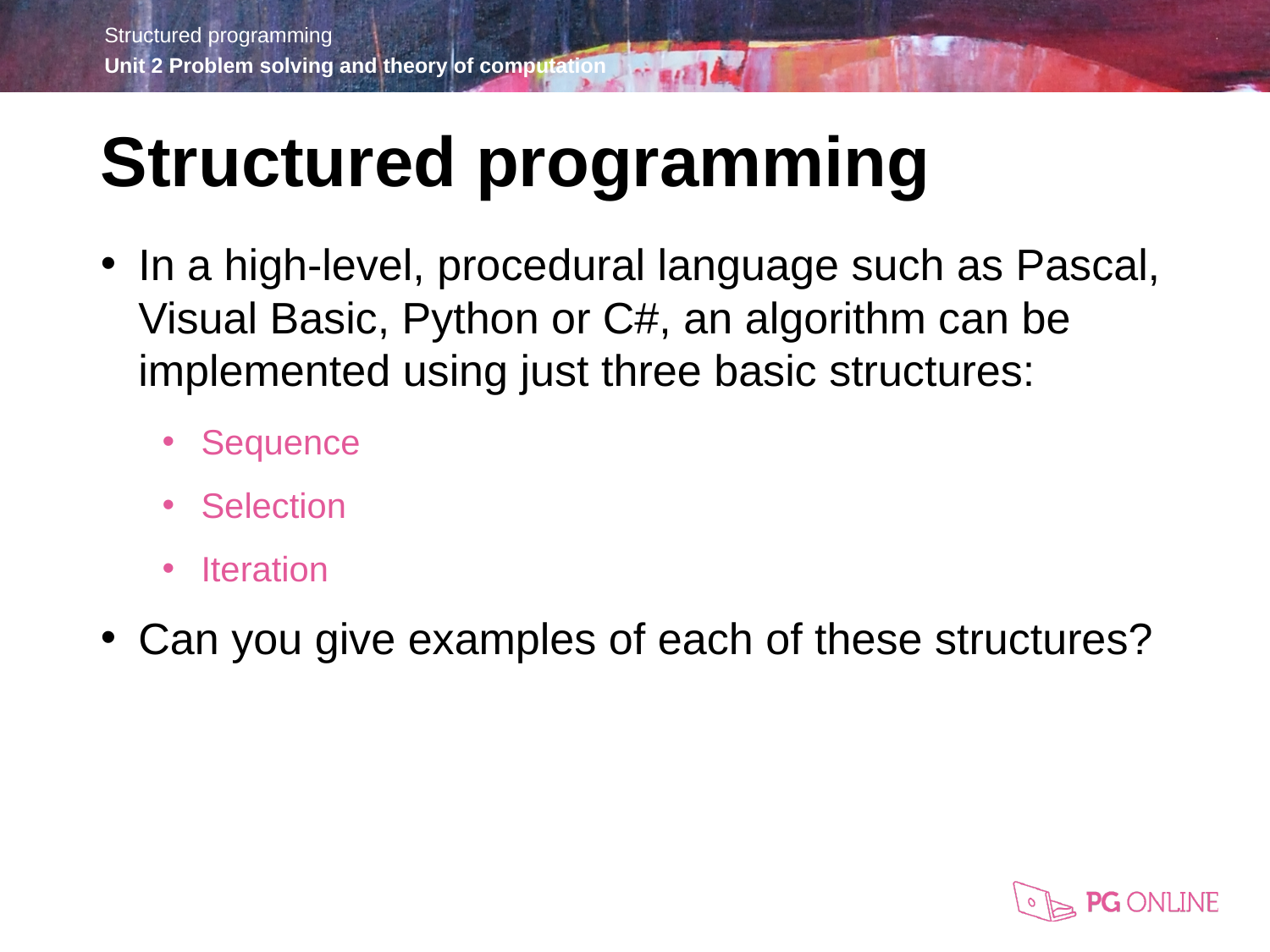

Structured programming
In a high-level, procedural language such as Pascal, Visual Basic, Python or C#, an algorithm can be implemented using just three basic structures:
Sequence
Selection
Iteration
Can you give examples of each of these structures?